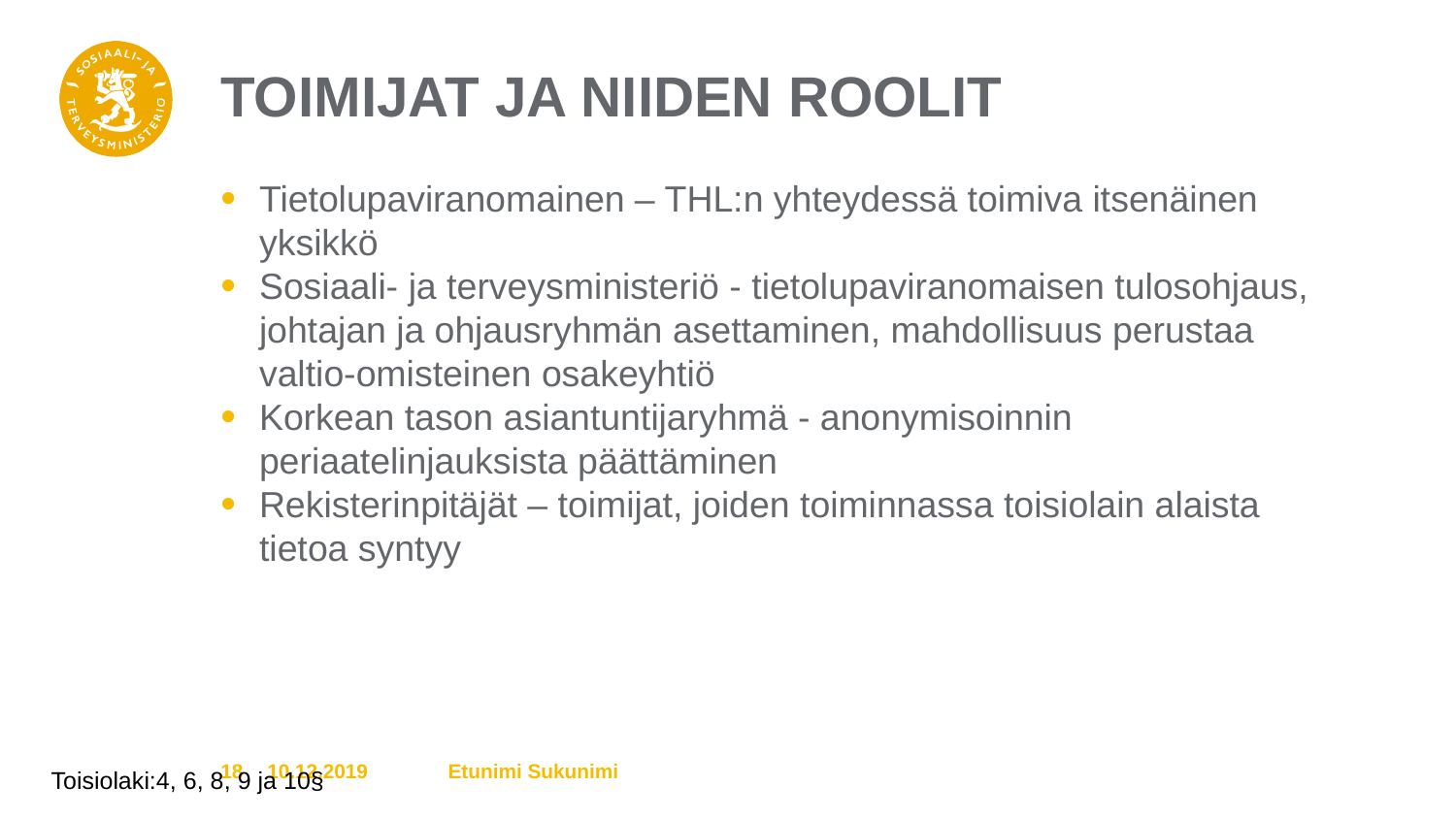

# Toimijat ja niiden roolit
Tietolupaviranomainen – THL:n yhteydessä toimiva itsenäinen yksikkö
Sosiaali- ja terveysministeriö - tietolupaviranomaisen tulosohjaus, johtajan ja ohjausryhmän asettaminen, mahdollisuus perustaa valtio-omisteinen osakeyhtiö
Korkean tason asiantuntijaryhmä - anonymisoinnin periaatelinjauksista päättäminen
Rekisterinpitäjät – toimijat, joiden toiminnassa toisiolain alaista tietoa syntyy

Toisiolaki:4, 6, 8, 9 ja 10§
18
10.12.2019
Etunimi Sukunimi